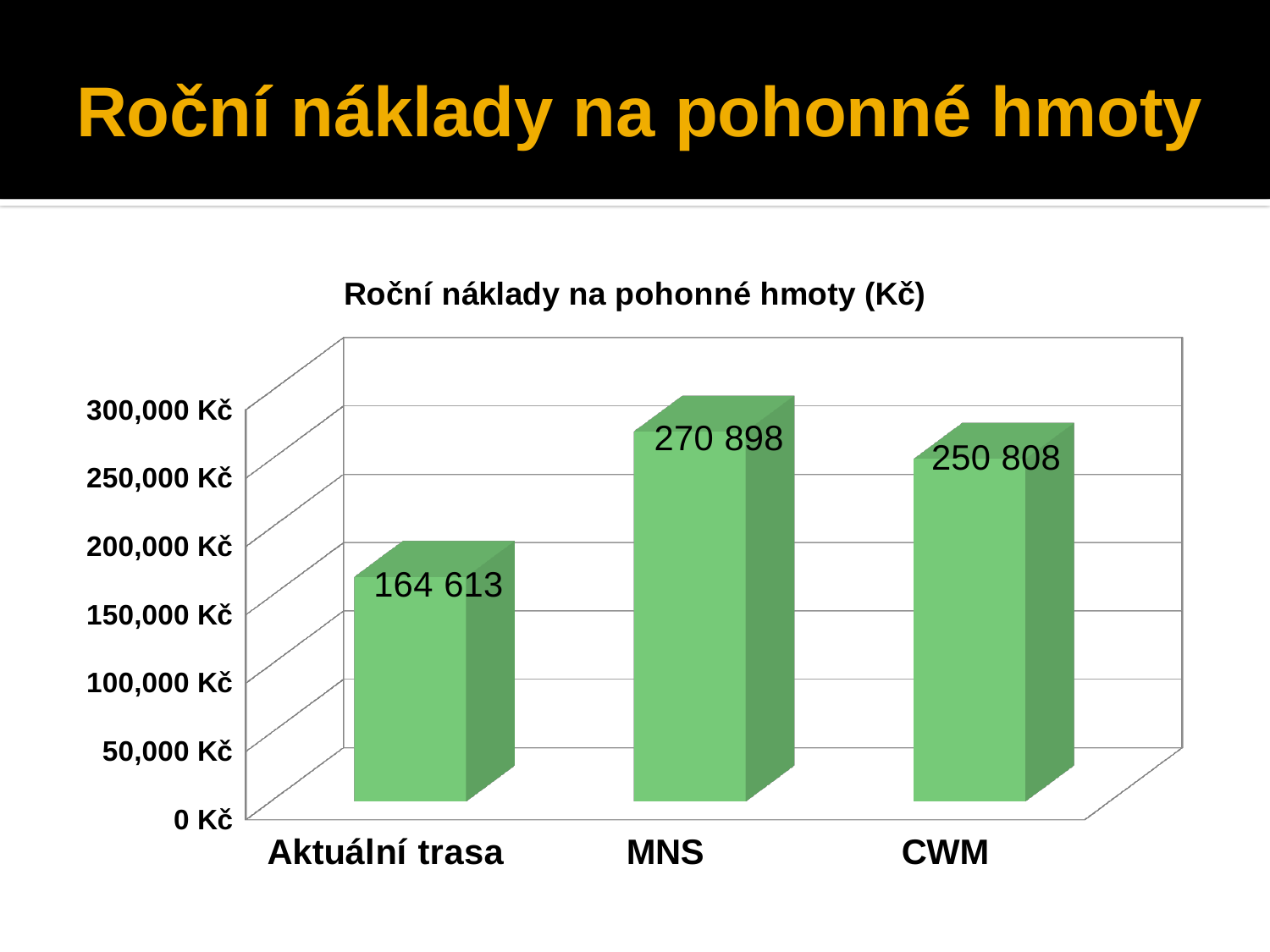

# Roční náklady na pohonné hmoty

[unsupported chart]